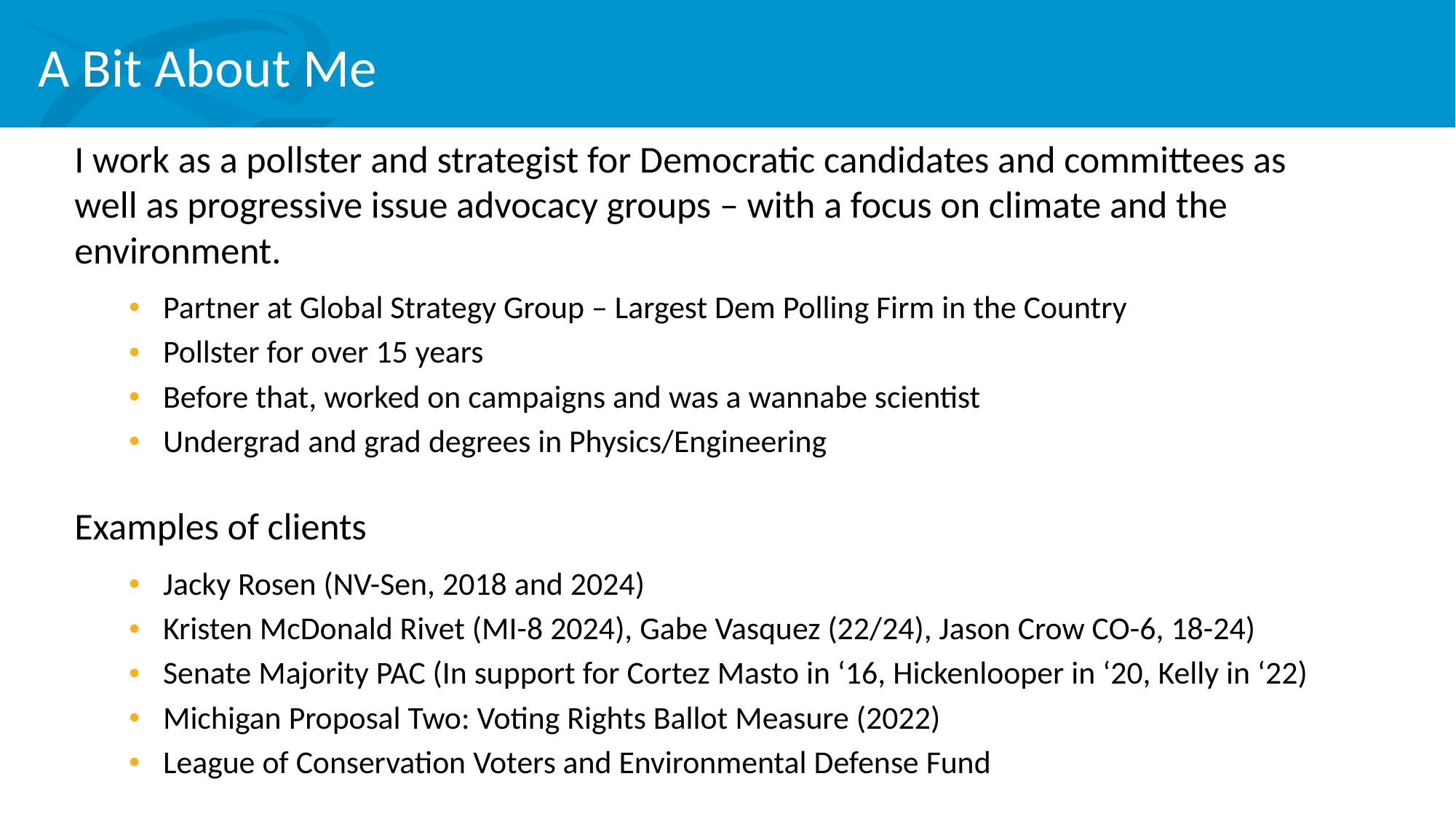

# A Bit About Me
I work as a pollster and strategist for Democratic candidates and committees as well as progressive issue advocacy groups – with a focus on climate and the environment.
Partner at Global Strategy Group – Largest Dem Polling Firm in the Country
Pollster for over 15 years
Before that, worked on campaigns and was a wannabe scientist
Undergrad and grad degrees in Physics/Engineering

Examples of clients
Jacky Rosen (NV-Sen, 2018 and 2024)
Kristen McDonald Rivet (MI-8 2024), Gabe Vasquez (22/24), Jason Crow CO-6, 18-24)
Senate Majority PAC (In support for Cortez Masto in ‘16, Hickenlooper in ‘20, Kelly in ‘22)
Michigan Proposal Two: Voting Rights Ballot Measure (2022)
League of Conservation Voters and Environmental Defense Fund